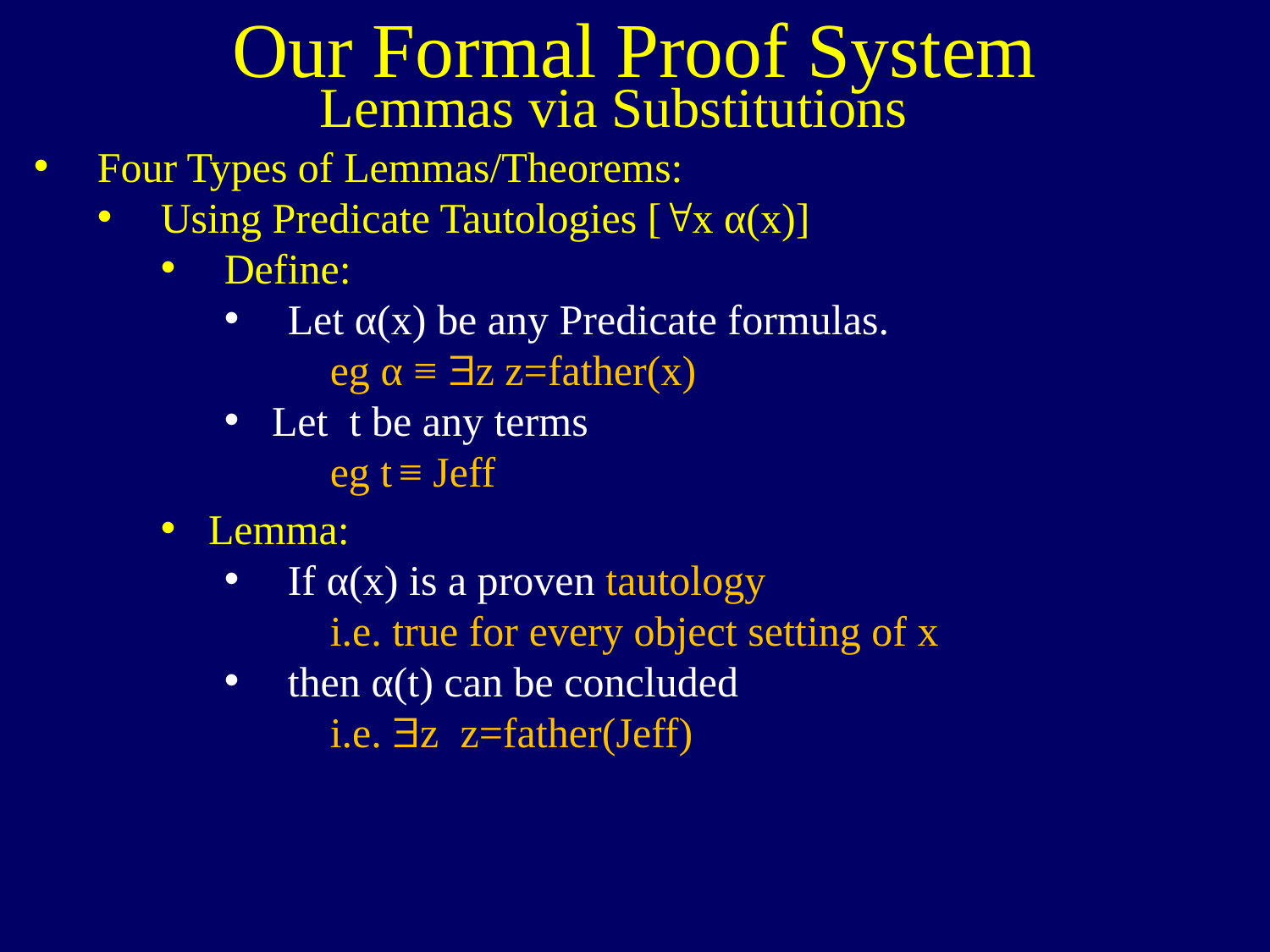

Our Formal Proof System
Lemmas via Substitutions
Four Types of Lemmas/Theorems:
Using Predicate Tautologies [∀x α(x)]
Define:
Let α(x) be any Predicate formulas.
          eg α ≡ ∃z z=father(x)
Let  t be any terms
          eg t ≡ Jeff
Lemma:
If α(x) is a proven tautology
    i.e. true for every object setting of x
then α(t) can be concluded
    i.e. ∃z  z=father(Jeff)